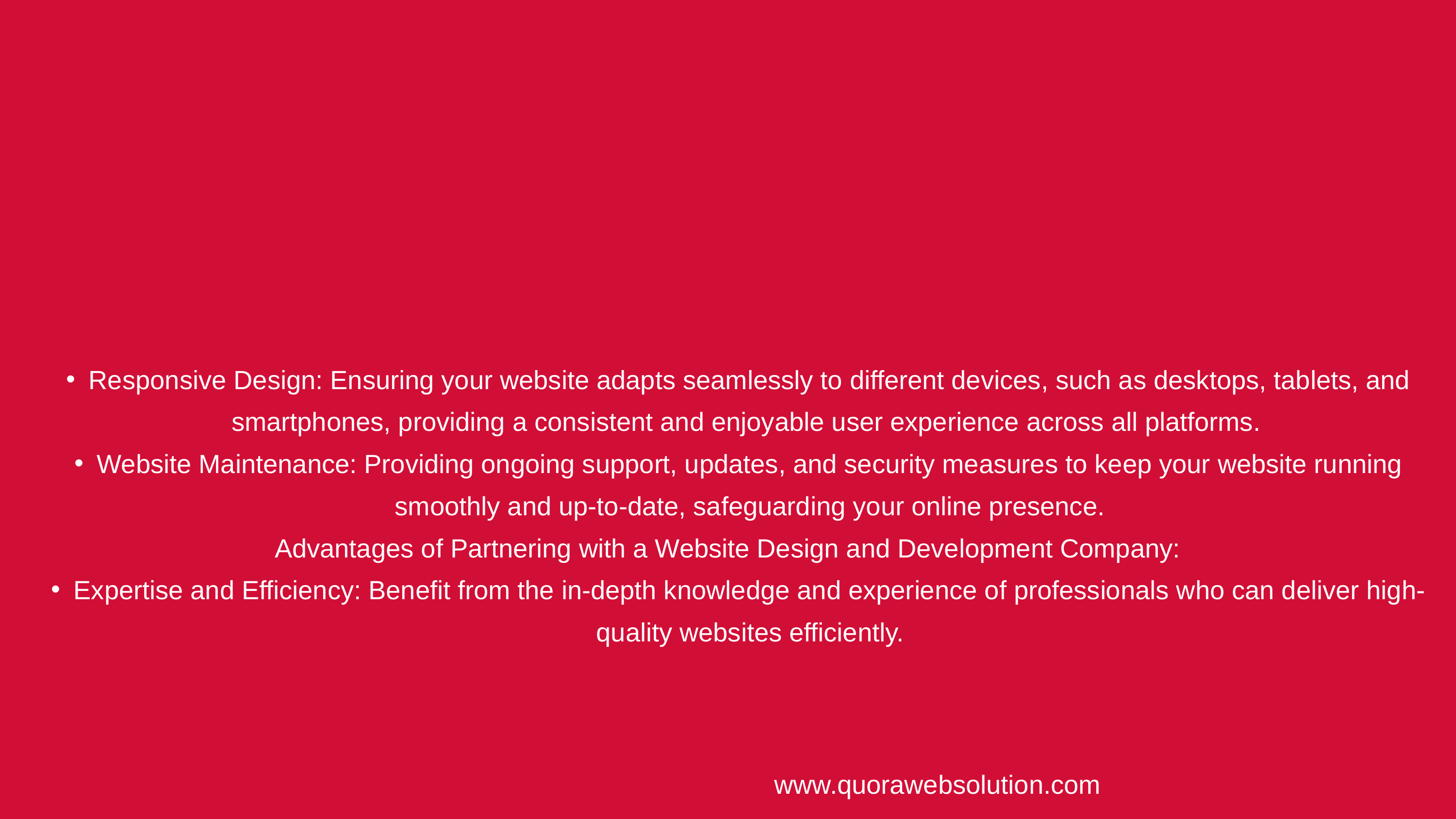

Responsive Design: Ensuring your website adapts seamlessly to different devices, such as desktops, tablets, and smartphones, providing a consistent and enjoyable user experience across all platforms.
Website Maintenance: Providing ongoing support, updates, and security measures to keep your website running smoothly and up-to-date, safeguarding your online presence.
Advantages of Partnering with a Website Design and Development Company:
Expertise and Efficiency: Benefit from the in-depth knowledge and experience of professionals who can deliver high-quality websites efficiently.
www.quorawebsolution.com